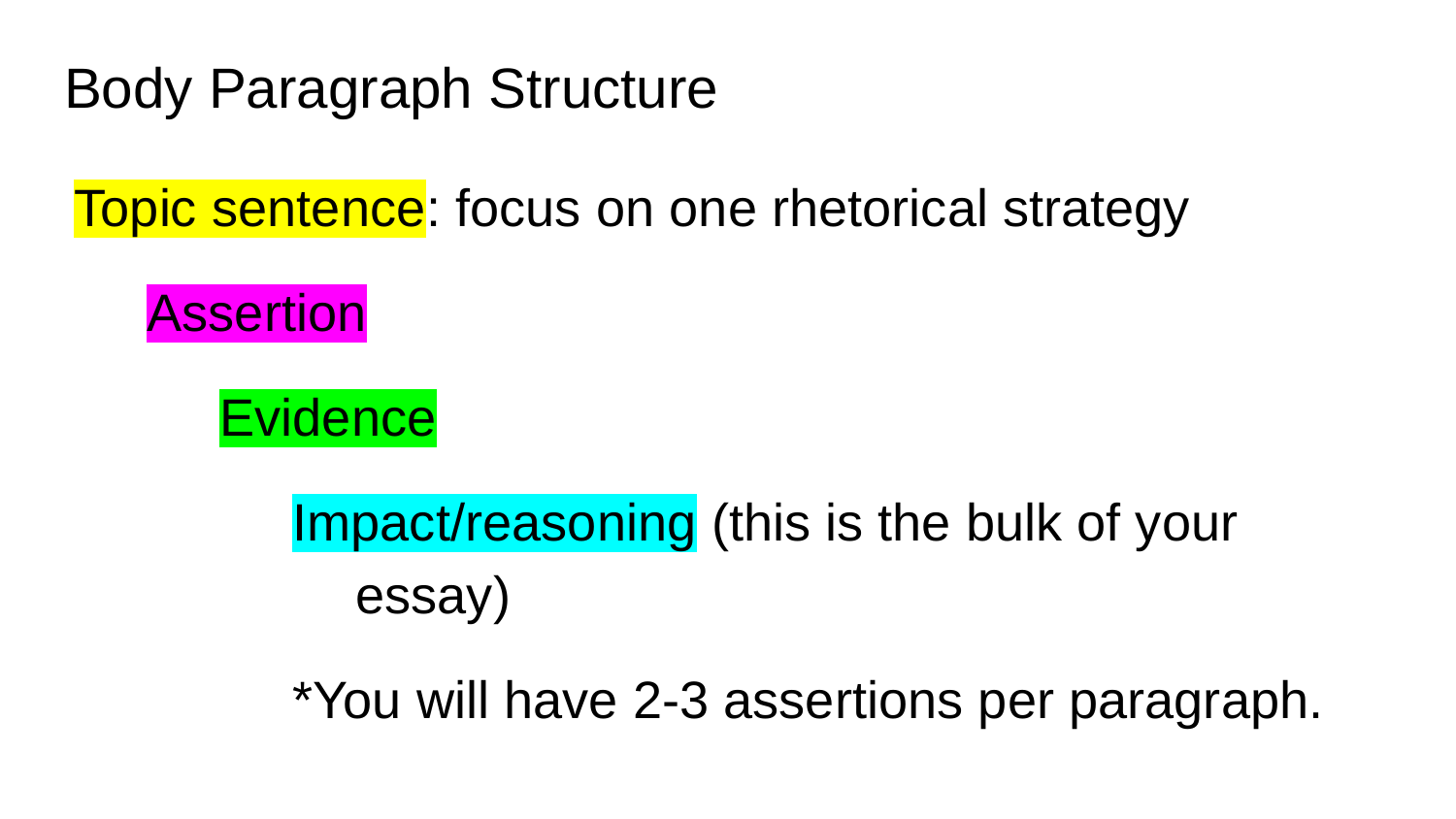

# Body Paragraph Structure
Topic sentence: focus on one rhetorical strategy
Assertion
Evidence
Impact/reasoning (this is the bulk of your essay)
*You will have 2-3 assertions per paragraph.